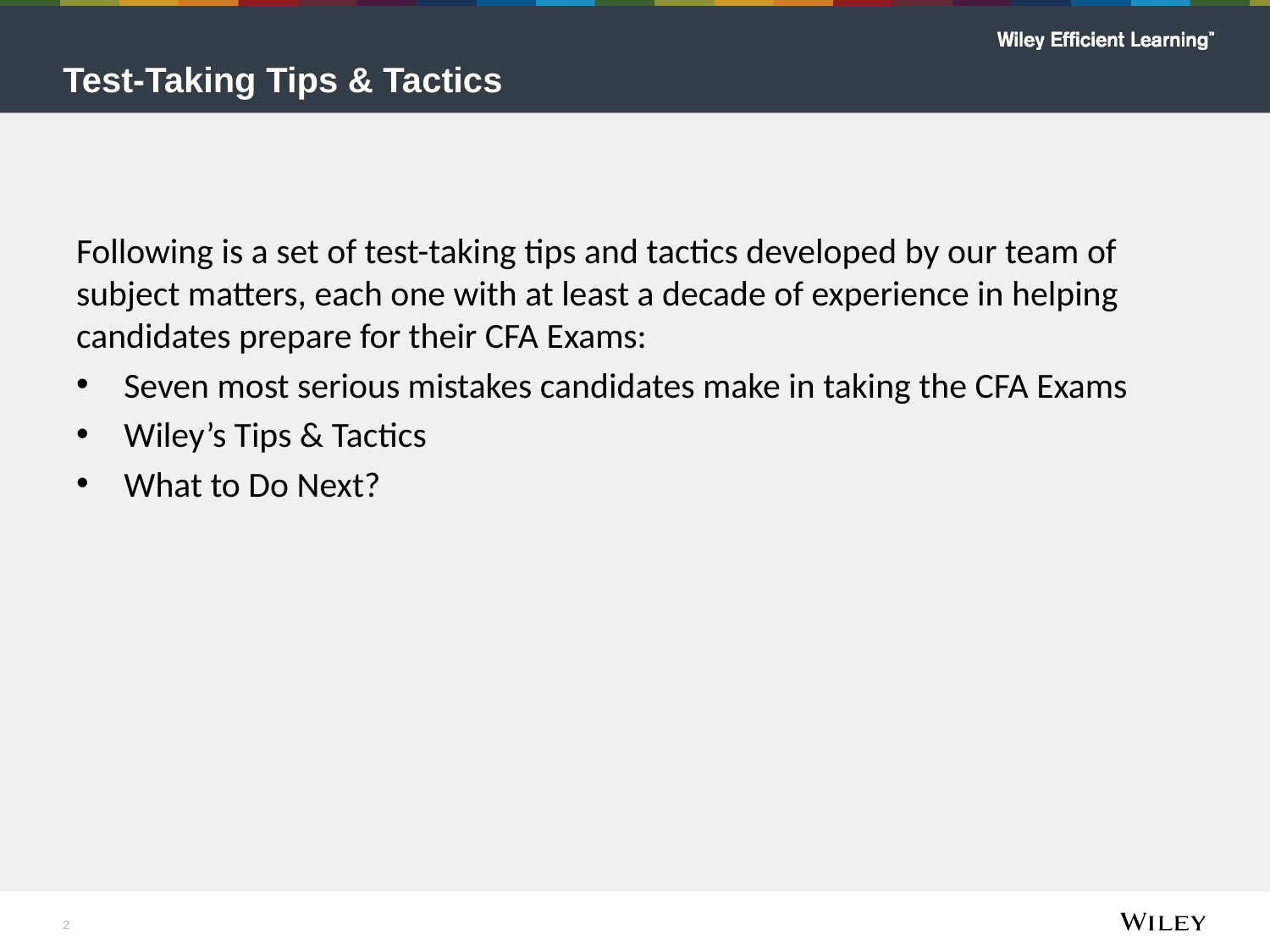

# Test-Taking Tips & Tactics
Following is a set of test-taking tips and tactics developed by our team of subject matters, each one with at least a decade of experience in helping candidates prepare for their CFA Exams:
Seven most serious mistakes candidates make in taking the CFA Exams
Wiley’s Tips & Tactics
What to Do Next?

2